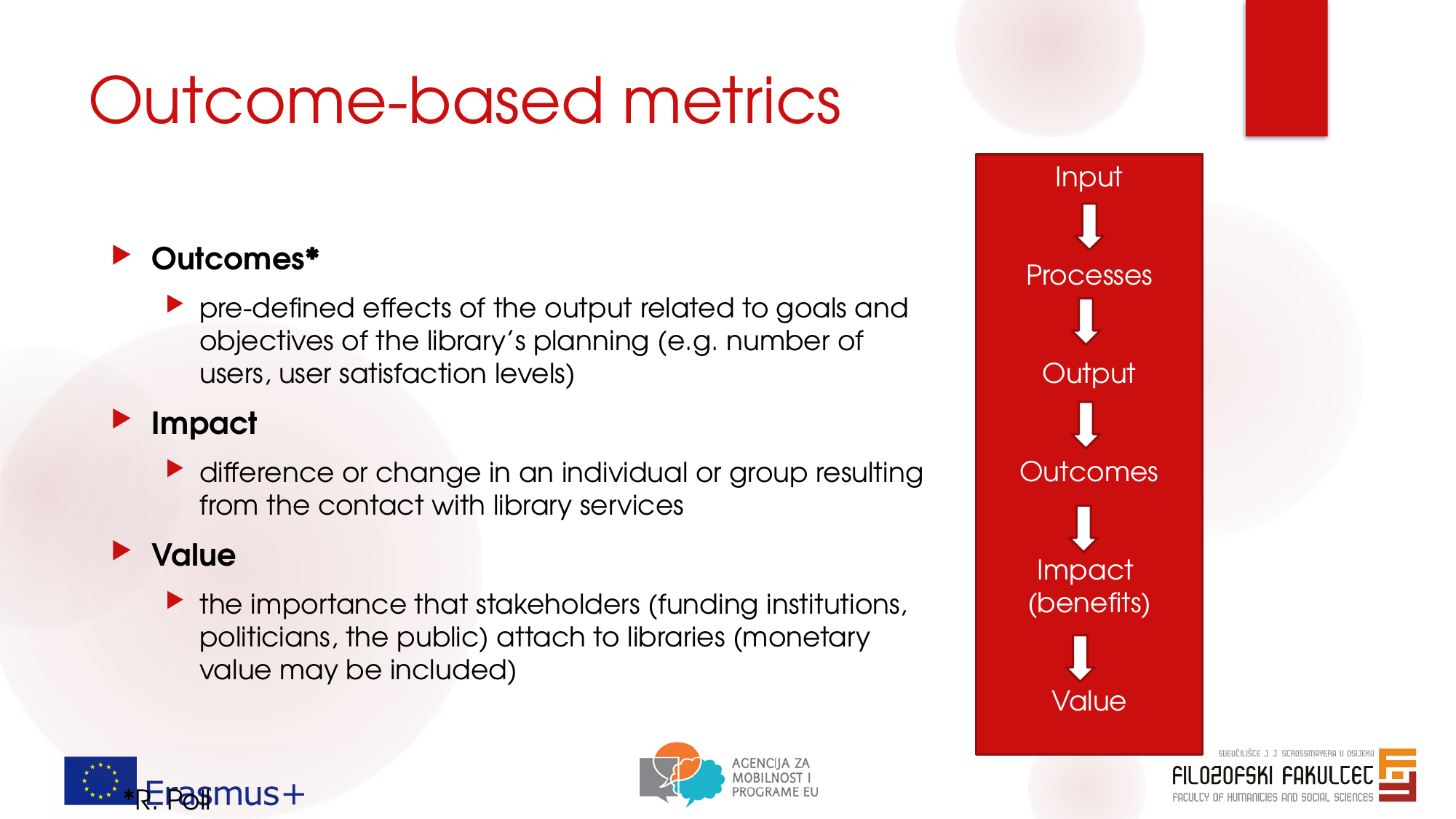

# Outcome-based metrics
Input

Processes

Output

Outcomes

Impact
(benefits)

Value

Outcomes*
pre-defined effects of the output related to goals and objectives of the library’s planning (e.g. number of users, user satisfaction levels)
Impact
difference or change in an individual or group resulting from the contact with library services
Value
the importance that stakeholders (funding institutions, politicians, the public) attach to libraries (monetary value may be included)

*R. Poll